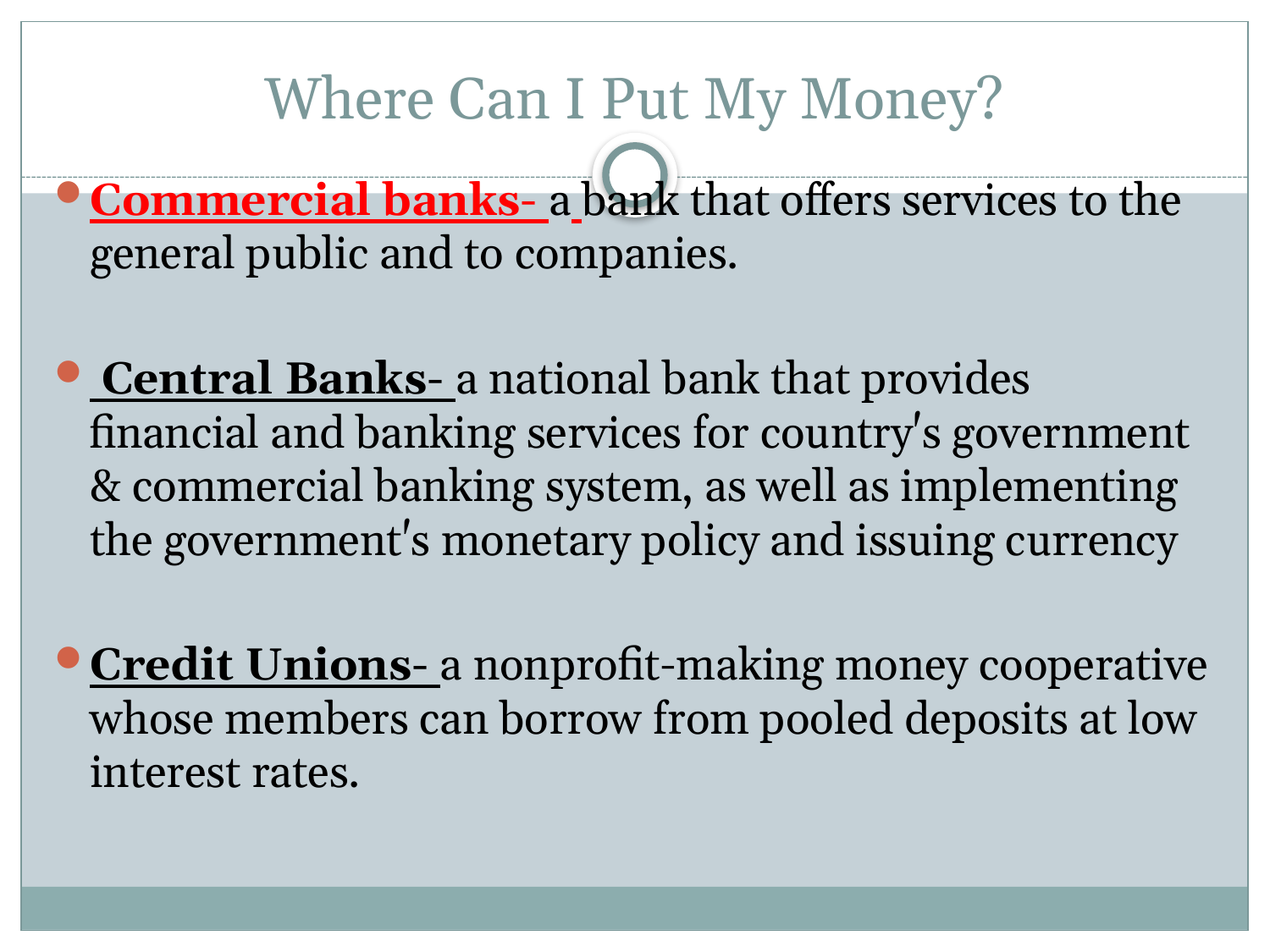

# Where Can I Put My Money?
Commercial banks- a bank that offers services to the general public and to companies.

 Central Banks- a national bank that provides financial and banking services for country's government & commercial banking system, as well as implementing the government's monetary policy and issuing currency

Credit Unions- a nonprofit-making money cooperative whose members can borrow from pooled deposits at low interest rates.